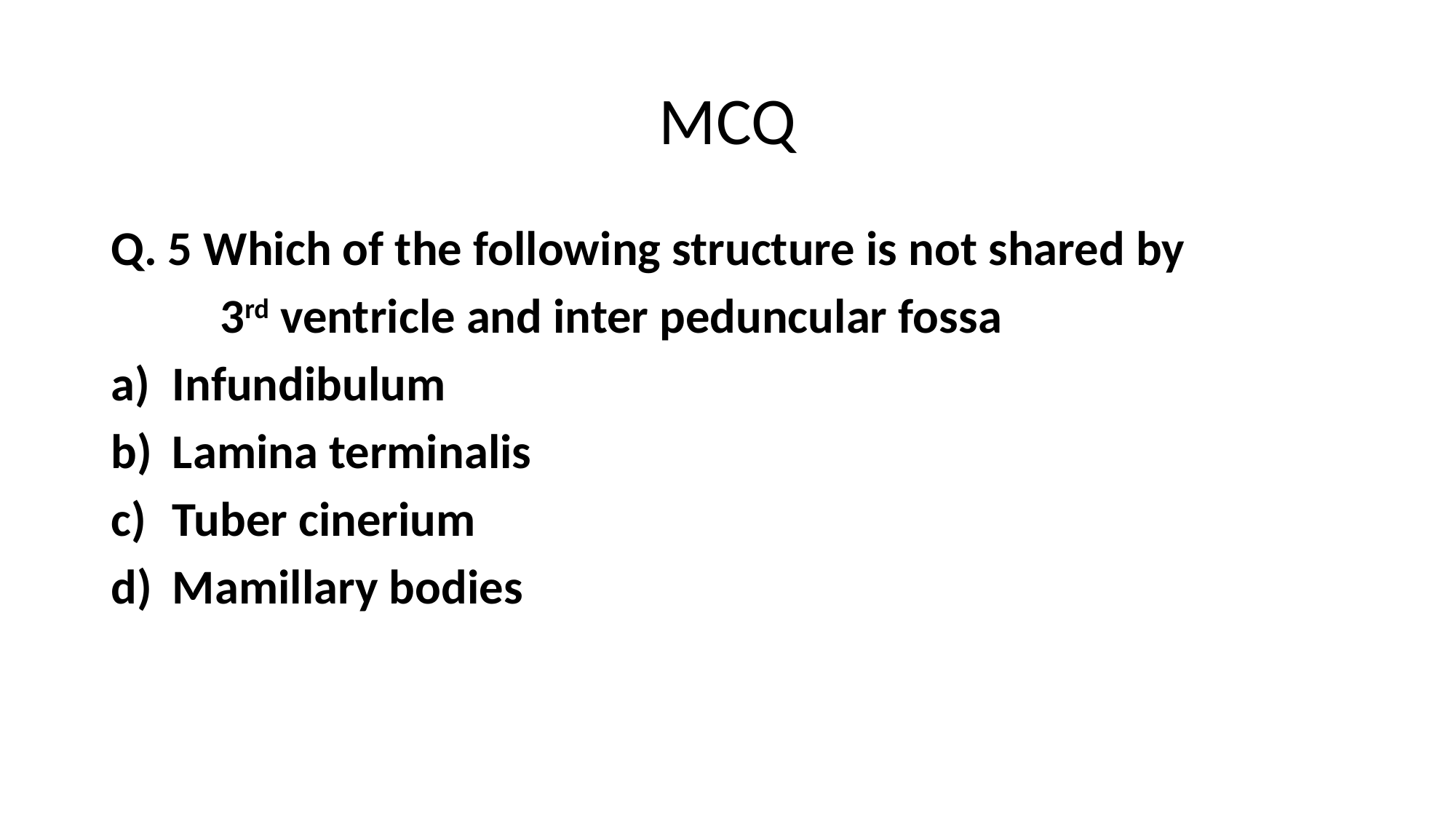

# MCQ
Q. 5 Which of the following structure is not shared by
	3rd ventricle and inter peduncular fossa
Infundibulum
Lamina terminalis
Tuber cinerium
Mamillary bodies